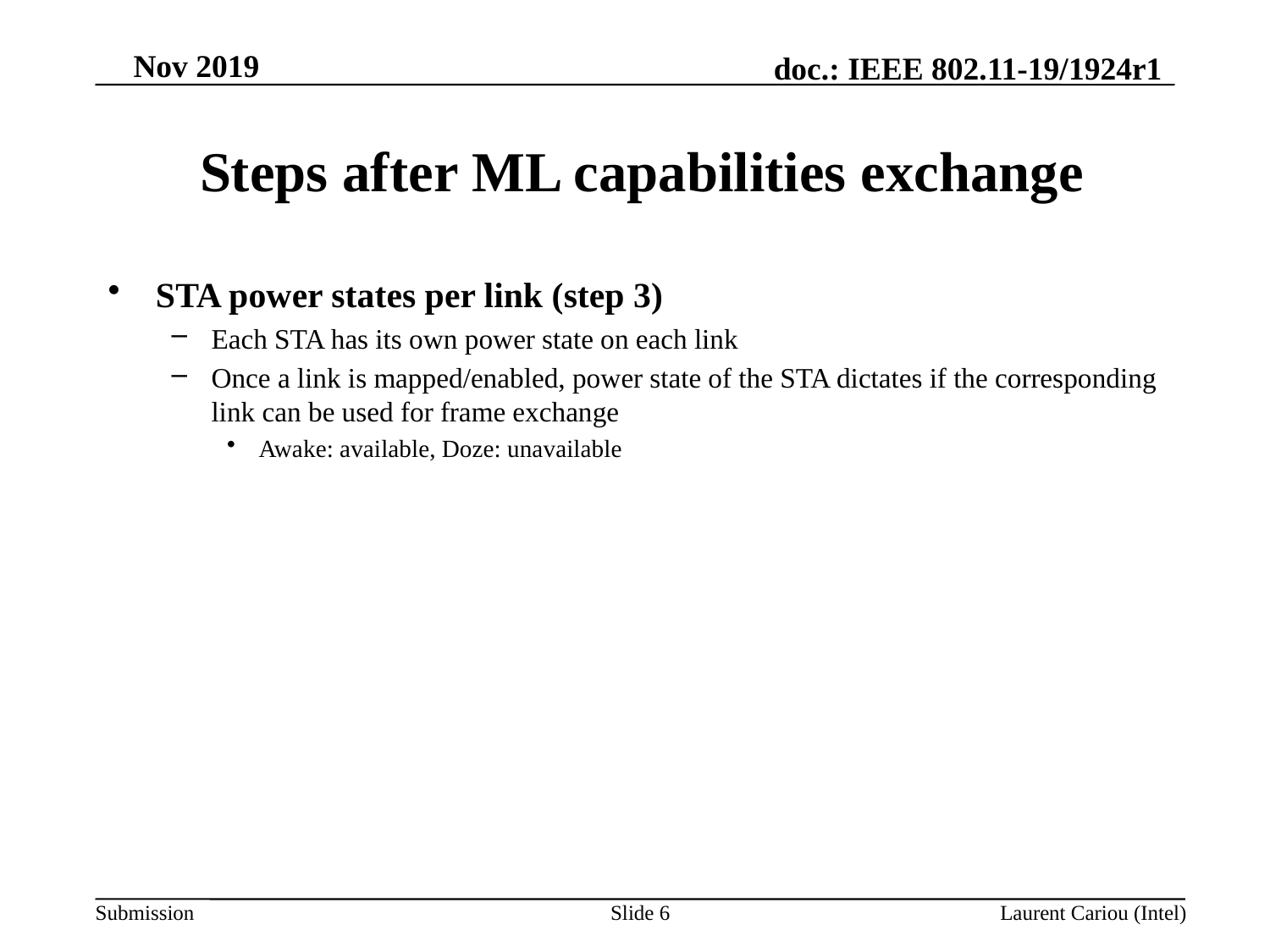

# Steps after ML capabilities exchange
STA power states per link (step 3)
Each STA has its own power state on each link
Once a link is mapped/enabled, power state of the STA dictates if the corresponding link can be used for frame exchange
Awake: available, Doze: unavailable

Slide 6
Laurent Cariou (Intel)